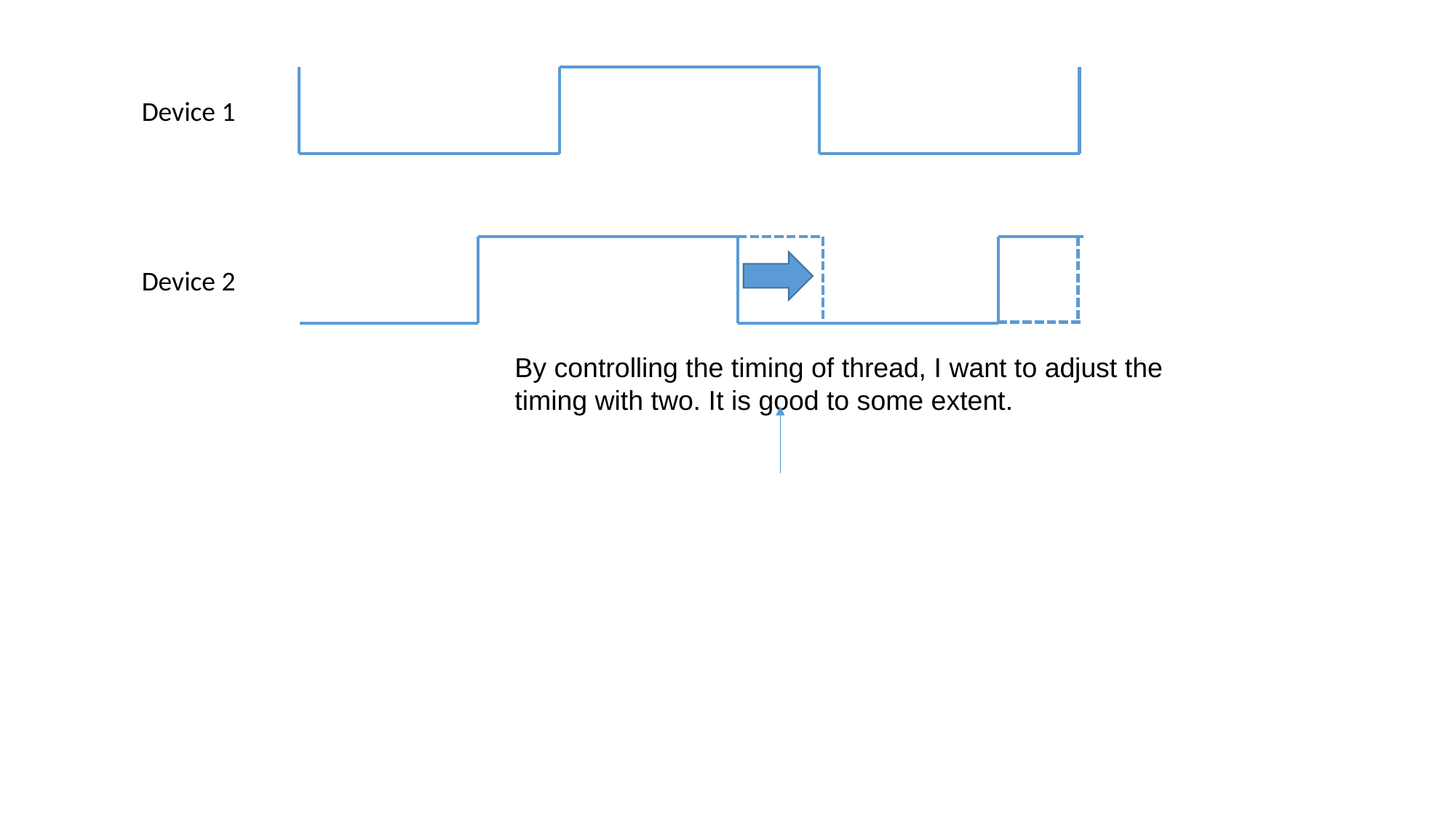

Device 1

Device 2
By controlling the timing of thread, I want to adjust the timing with two. It is good to some extent.